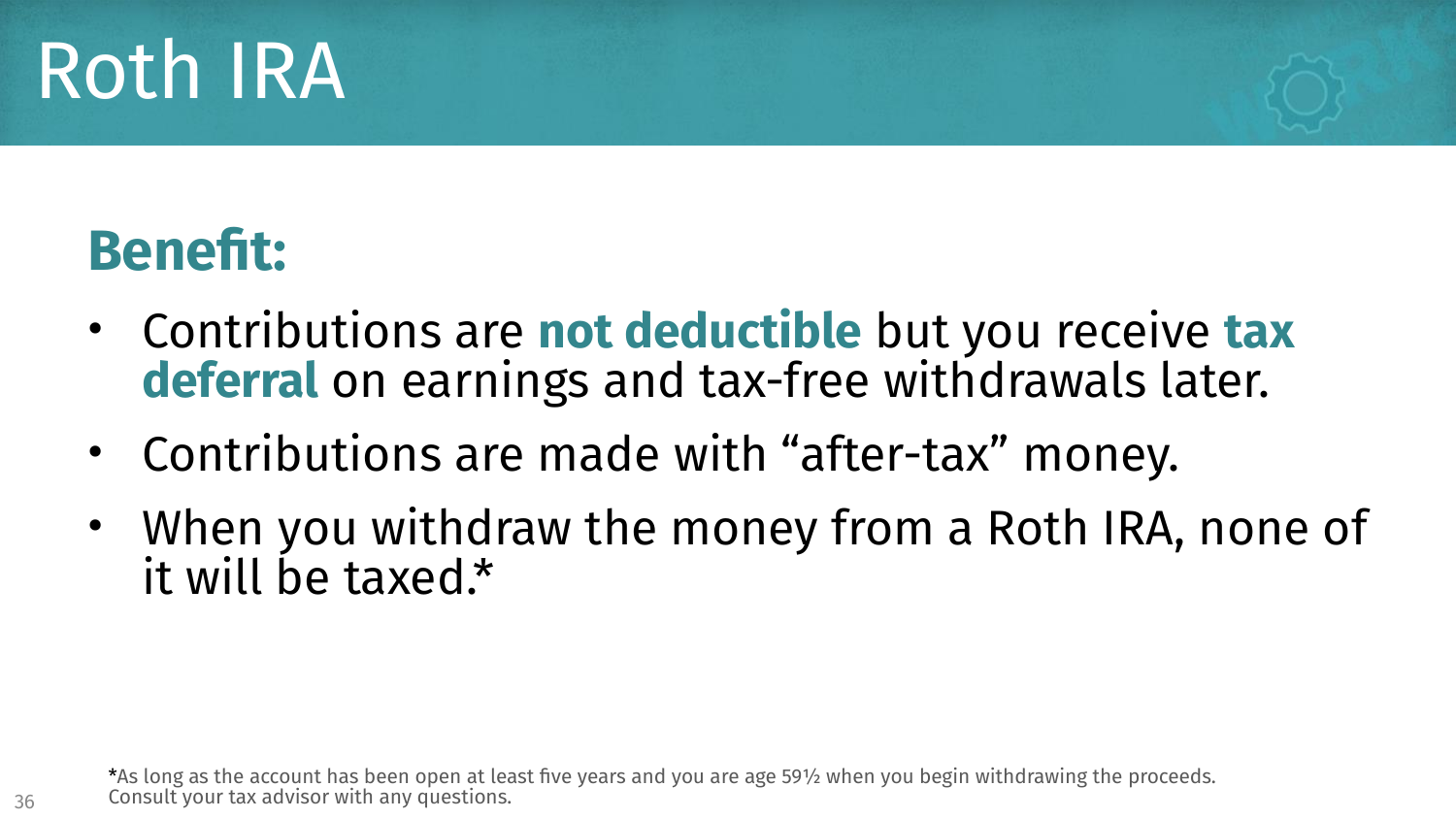

# Roth IRA
Benefit:
Contributions are not deductible but you receive tax deferral on earnings and tax-free withdrawals later.
Contributions are made with “after-tax” money.
When you withdraw the money from a Roth IRA, none of it will be taxed.*
*As long as the account has been open at least five years and you are age 59½ when you begin withdrawing the proceeds.
Consult your tax advisor with any questions.